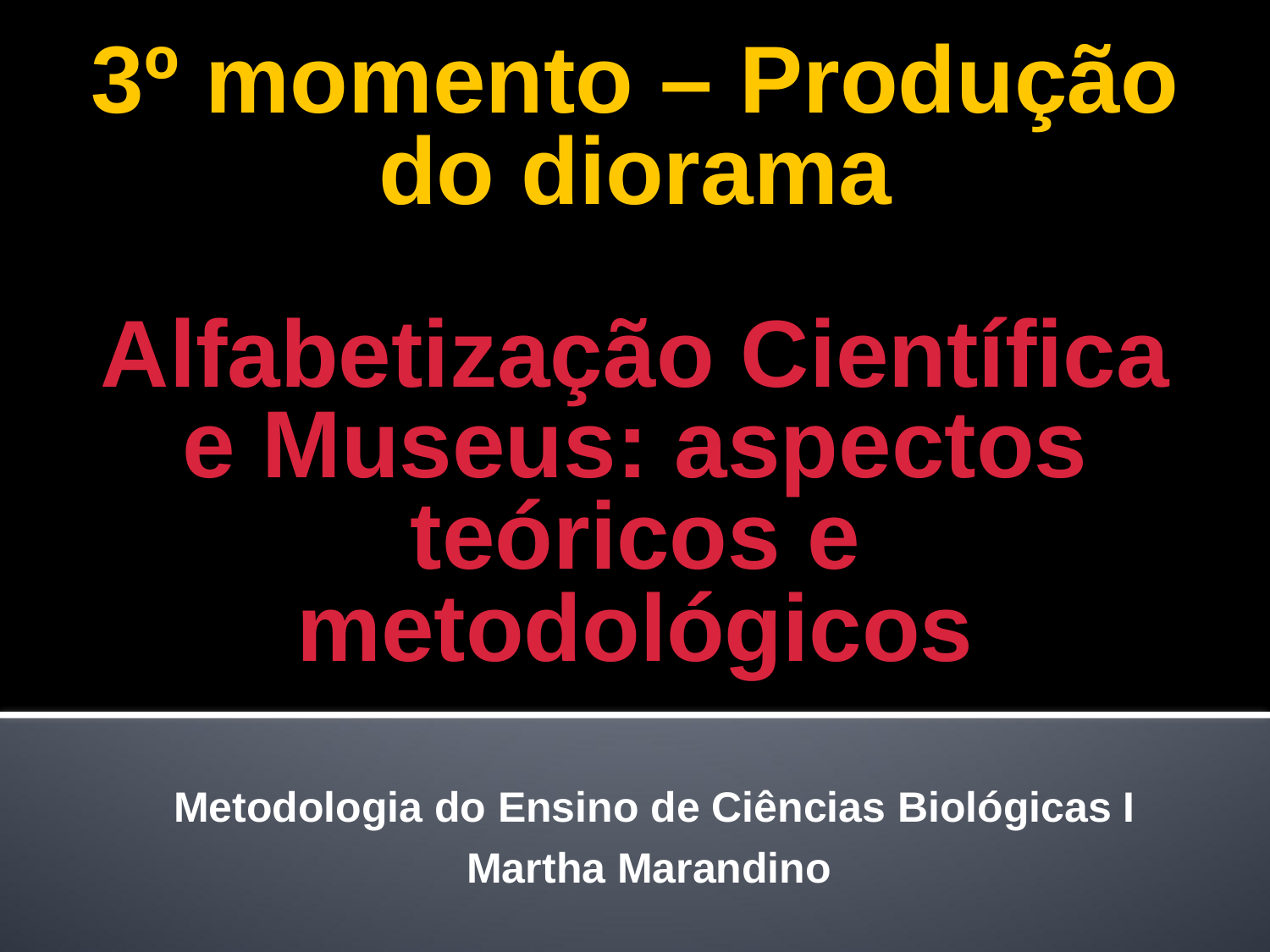

3º momento – Produção do diorama
Alfabetização Científica e Museus: aspectos teóricos e metodológicos
Metodologia do Ensino de Ciências Biológicas I
Martha Marandino